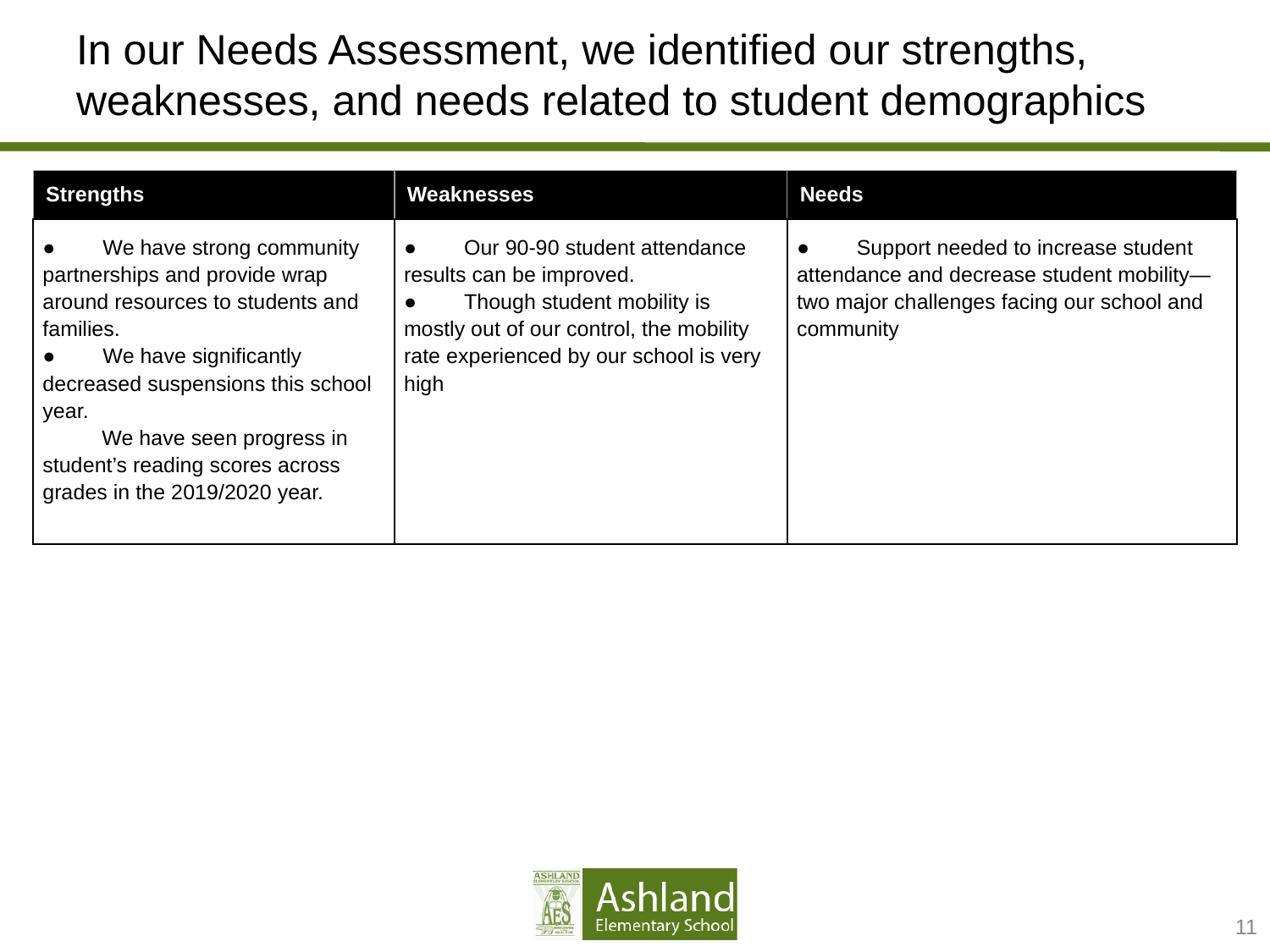

# In our Needs Assessment, we identified our strengths, weaknesses, and needs related to student demographics
| Strengths | Weaknesses | Needs |
| --- | --- | --- |
| ● We have strong community partnerships and provide wrap around resources to students and families. ● We have significantly decreased suspensions this school year. We have seen progress in student’s reading scores across grades in the 2019/2020 year. | ● Our 90-90 student attendance results can be improved. ● Though student mobility is mostly out of our control, the mobility rate experienced by our school is very high | ● Support needed to increase student attendance and decrease student mobility—two major challenges facing our school and community |